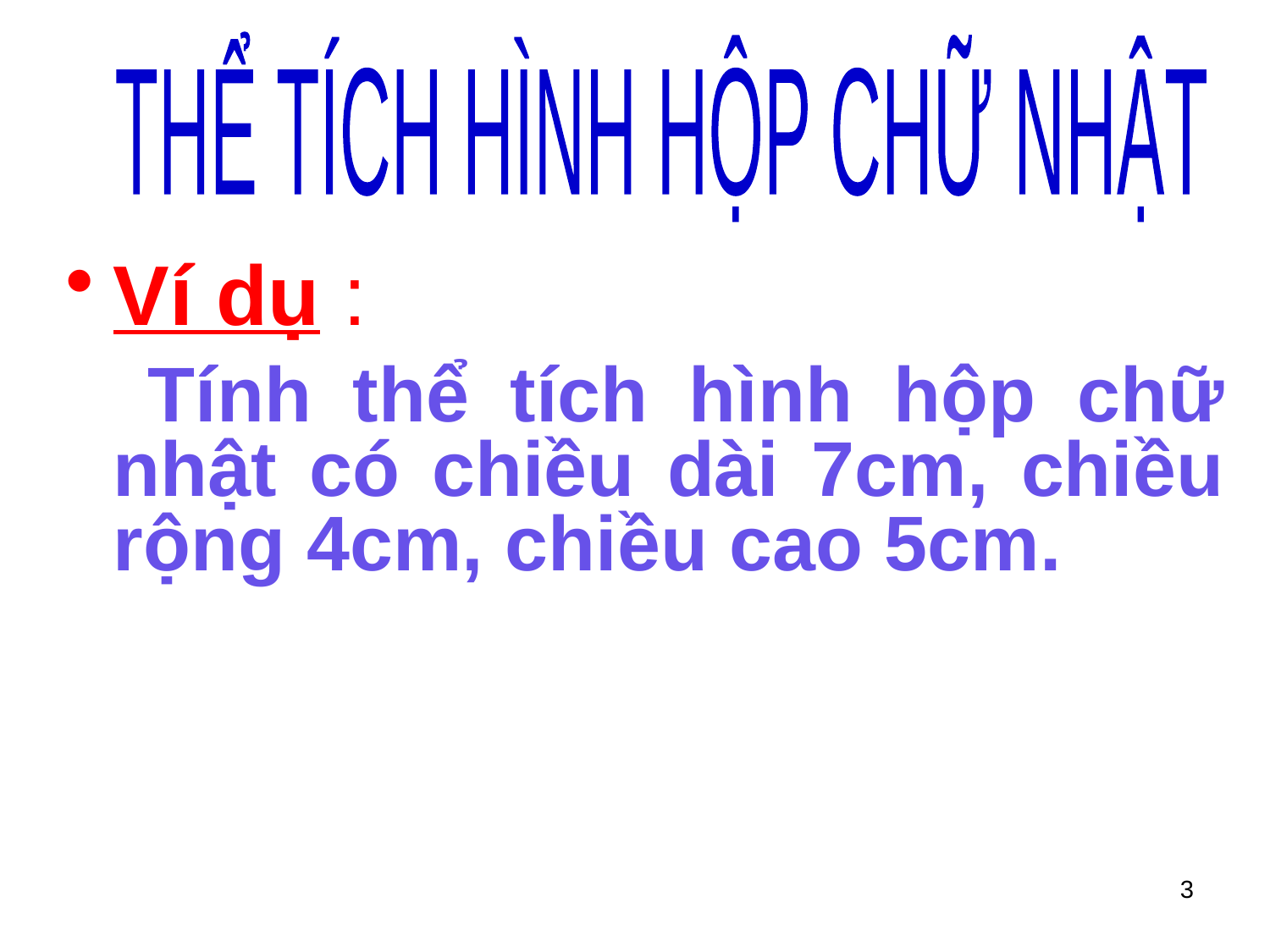

THỂ TÍCH HÌNH HỘP CHỮ NHẬT
Ví dụ :
  Tính thể tích hình hộp chữ nhật có chiều dài 7cm, chiều rộng 4cm, chiều cao 5cm.
3